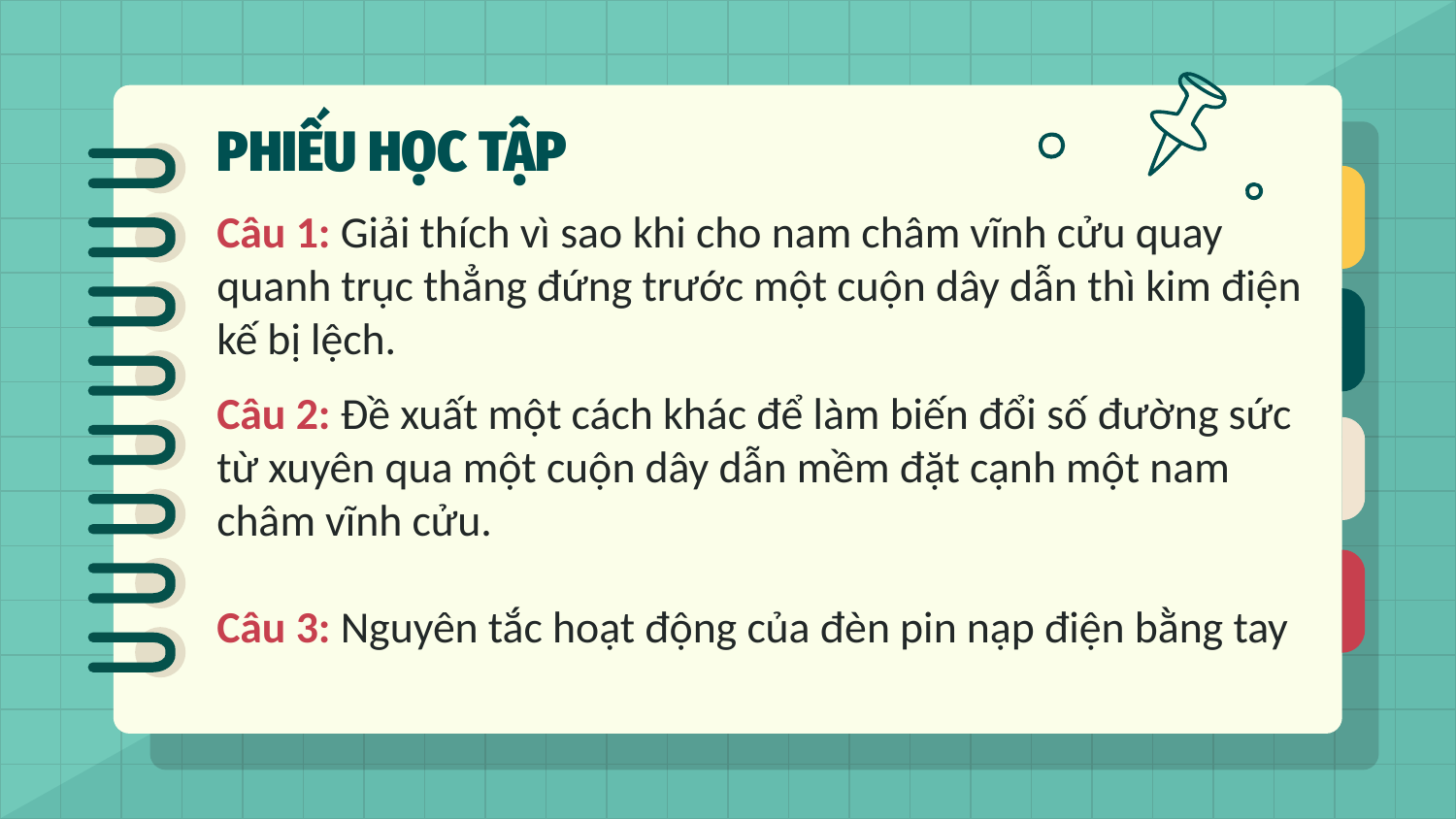

# PHIẾU HỌC TẬP

Câu 1: Giải thích vì sao khi cho nam châm vĩnh cửu quay quanh trục thẳng đứng trước một cuộn dây dẫn thì kim điện kế bị lệch.
Câu 2: Đề xuất một cách khác để làm biến đổi số đường sức từ xuyên qua một cuộn dây dẫn mềm đặt cạnh một nam châm vĩnh cửu.
Câu 3: Nguyên tắc hoạt động của đèn pin nạp điện bằng tay